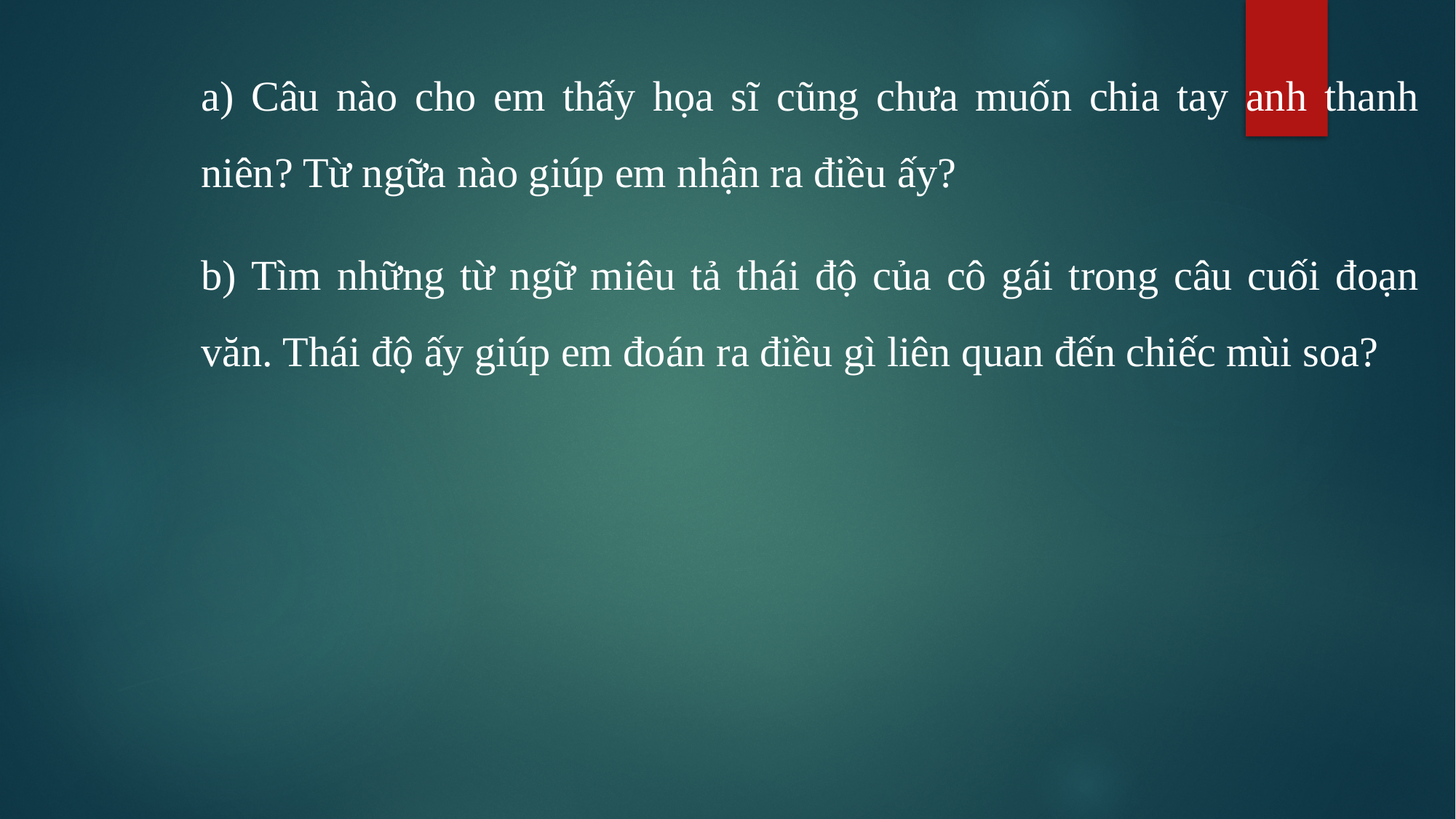

a) Câu nào cho em thấy họa sĩ cũng chưa muốn chia tay anh thanh niên? Từ ngữa nào giúp em nhận ra điều ấy?
b) Tìm những từ ngữ miêu tả thái độ của cô gái trong câu cuối đoạn văn. Thái độ ấy giúp em đoán ra điều gì liên quan đến chiếc mùi soa?